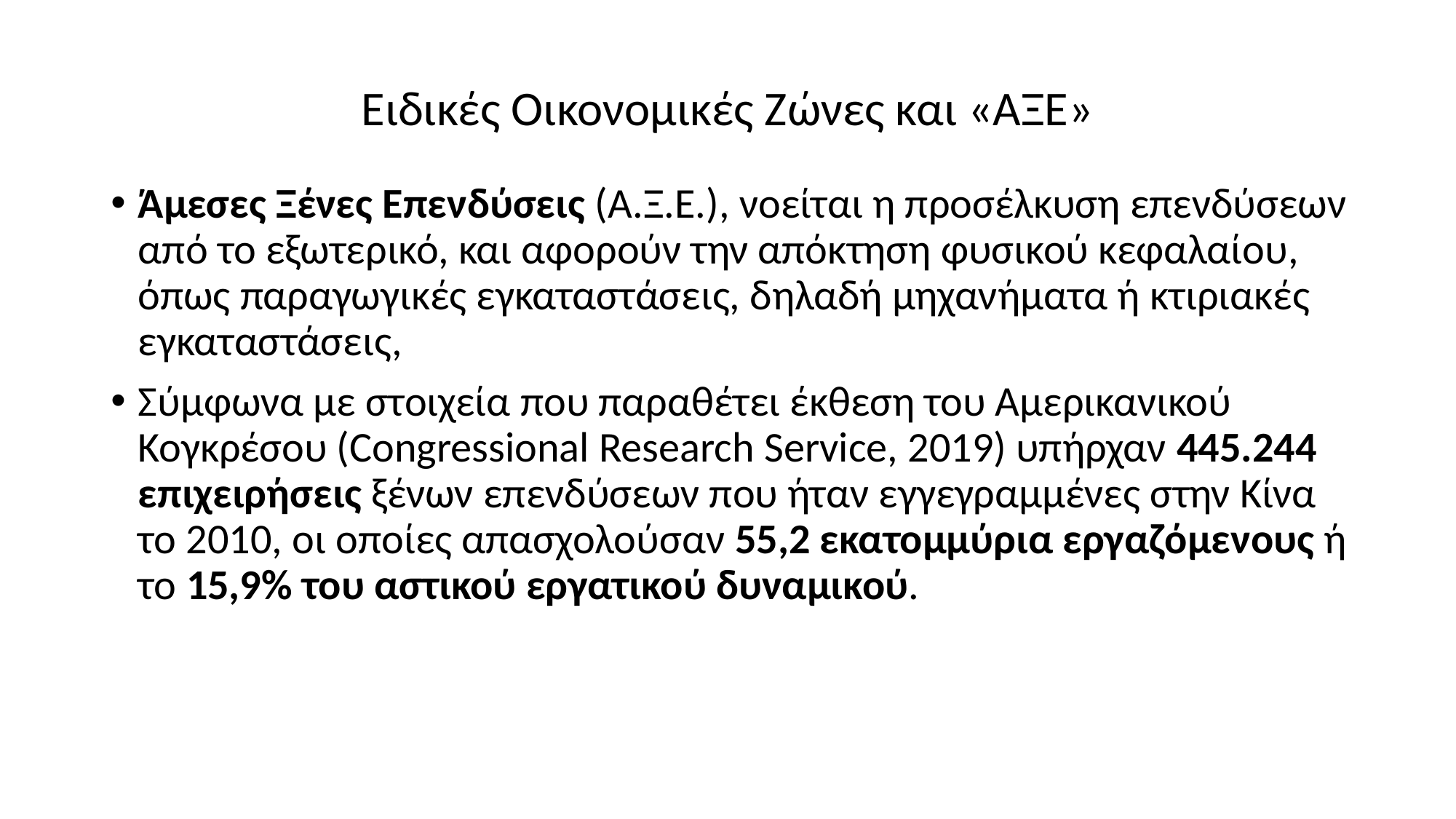

# Ειδικές Οικονομικές Ζώνες και «ΑΞΕ»
Άμεσες Ξένες Επενδύσεις (Α.Ξ.Ε.), νοείται η προσέλκυση επενδύσεων από το εξωτερικό, και αφορούν την απόκτηση φυσικού κεφαλαίου, όπως παραγωγικές εγκαταστάσεις, δηλαδή μηχανήματα ή κτιριακές εγκαταστάσεις,
Σύμφωνα με στοιχεία που παραθέτει έκθεση του Αμερικανικού Κογκρέσου (Congressional Research Service, 2019) υπήρχαν 445.244 επιχειρήσεις ξένων επενδύσεων που ήταν εγγεγραμμένες στην Κίνα το 2010, οι οποίες απασχολούσαν 55,2 εκατομμύρια εργαζόμενους ή το 15,9% του αστικού εργατικού δυναμικού.